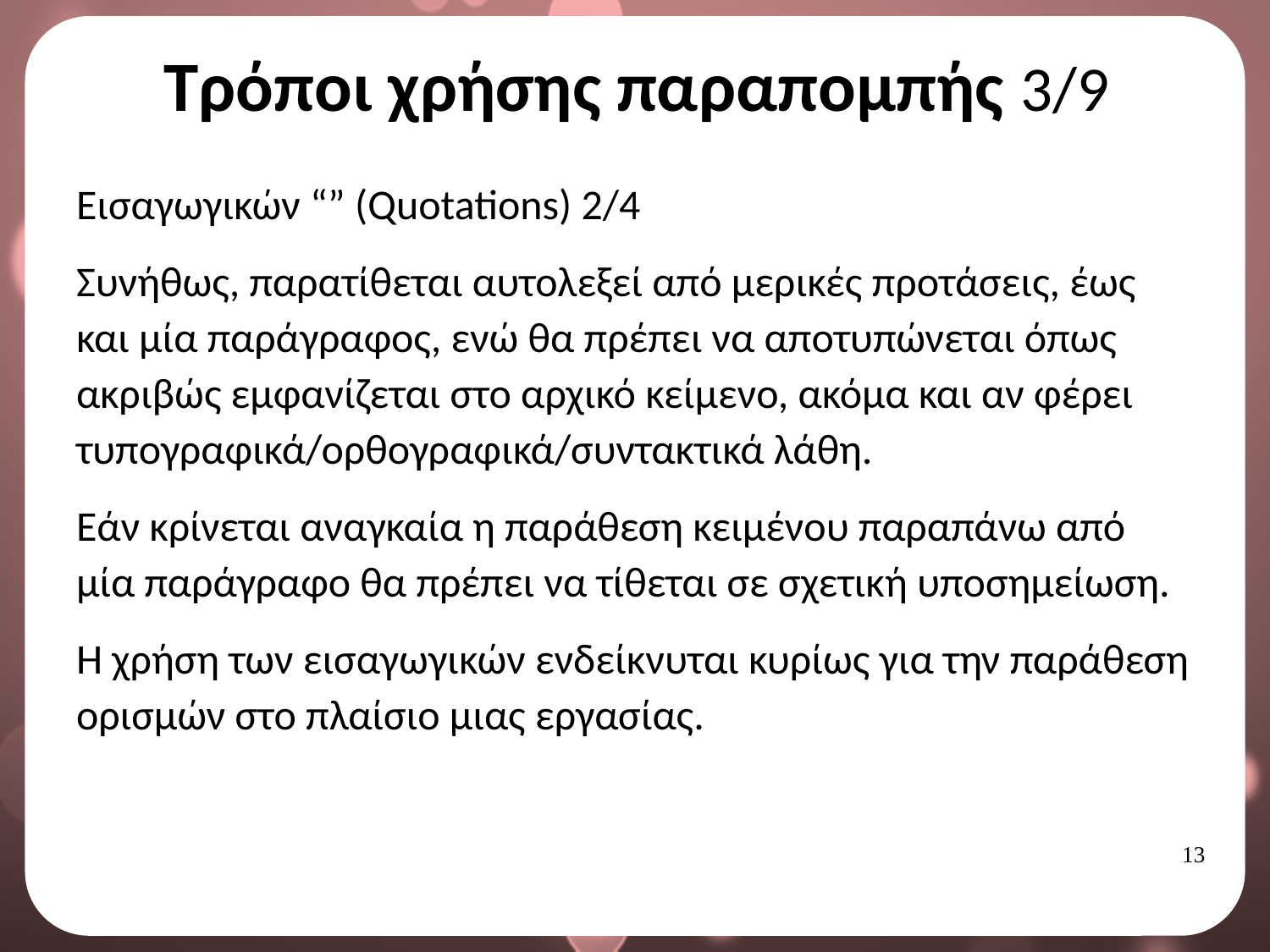

# Τρόποι χρήσης παραπομπής 3/9
Εισαγωγικών “” (Quotations) 2/4
Συνήθως, παρατίθεται αυτολεξεί από μερικές προτάσεις, έως και μία παράγραφος, ενώ θα πρέπει να αποτυπώνεται όπως ακριβώς εμφανίζεται στο αρχικό κείμενο, ακόμα και αν φέρει τυπογραφικά/ορθογραφικά/συντακτικά λάθη.
Εάν κρίνεται αναγκαία η παράθεση κειμένου παραπάνω από μία παράγραφο θα πρέπει να τίθεται σε σχετική υποσημείωση.
Η χρήση των εισαγωγικών ενδείκνυται κυρίως για την παράθεση ορισμών στο πλαίσιο μιας εργασίας.
13